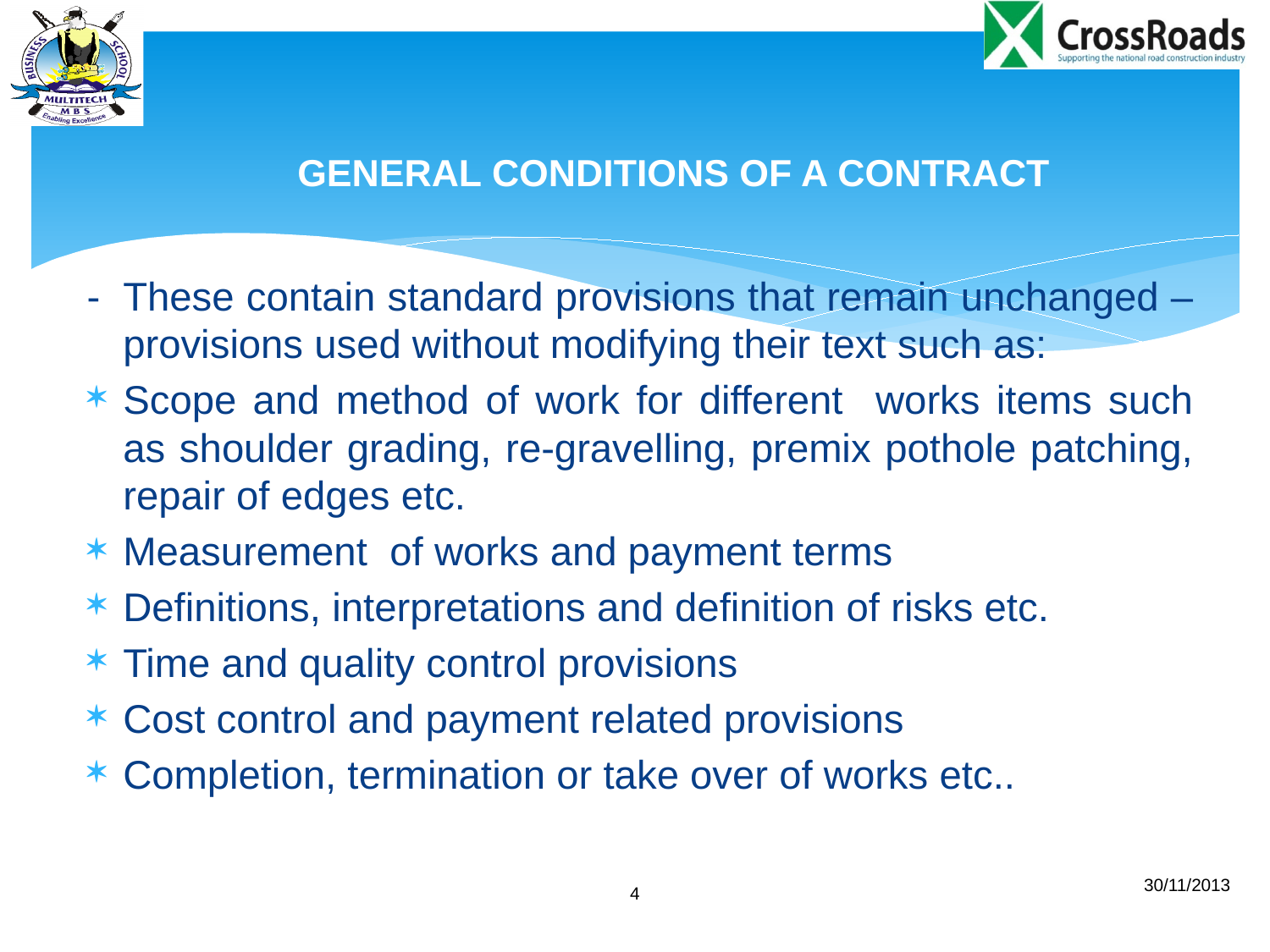

# GENERAL CONDITIONS OF A CONTRACT
-	These contain standard provisions that remain unchanged – provisions used without modifying their text such as:
Scope and method of work for different  works items such as shoulder grading, re-gravelling, premix pothole patching, repair of edges etc.
Measurement  of works and payment terms
Definitions, interpretations and definition of risks etc.
Time and quality control provisions
Cost control and payment related provisions
Completion, termination or take over of works etc..
4
30/11/2013